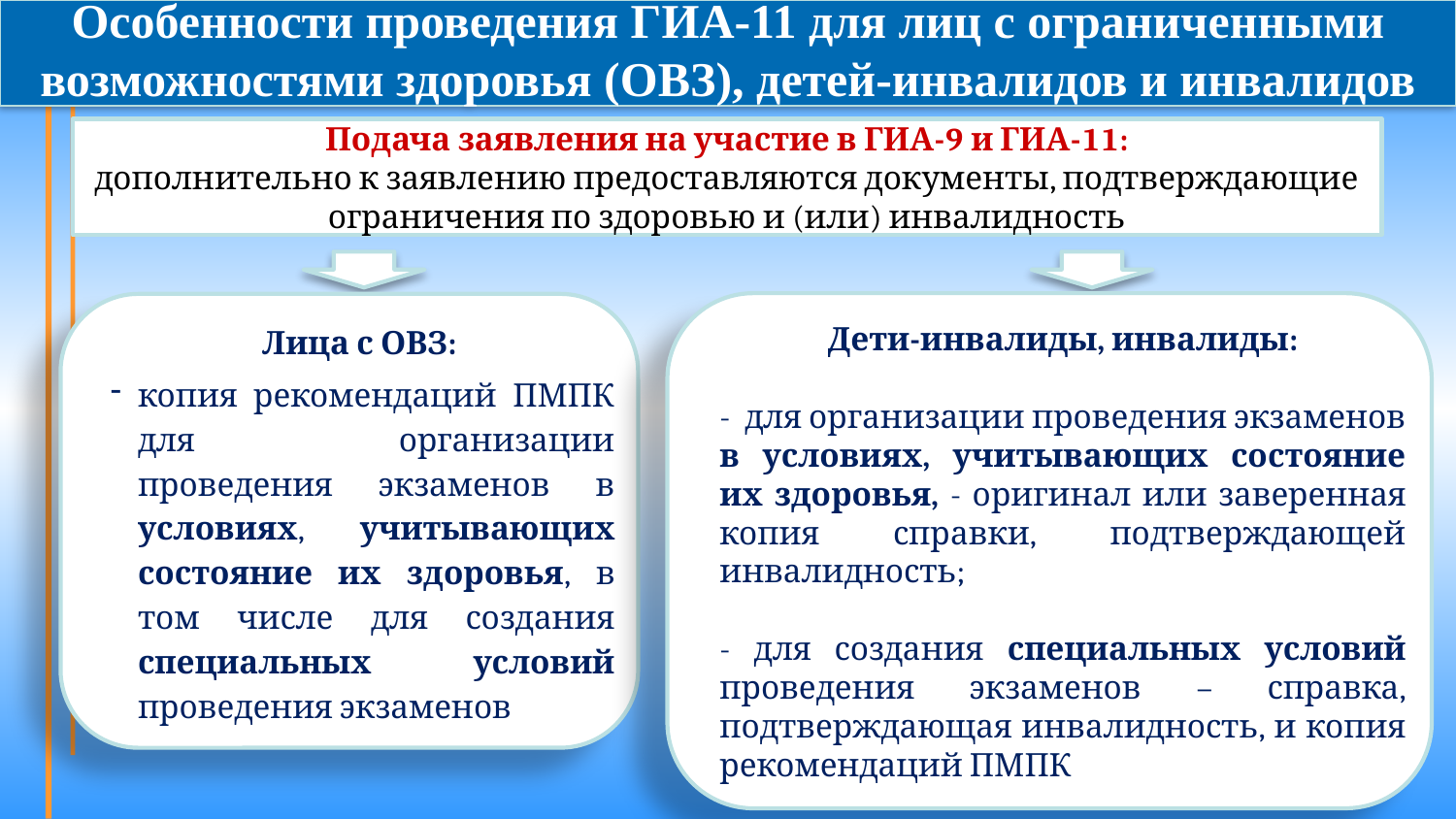

Особенности проведения ГИА-11 для лиц с ограниченными возможностями здоровья (ОВЗ), детей-инвалидов и инвалидов

Подача заявления на участие в ГИА-9 и ГИА-11:
дополнительно к заявлению предоставляются документы, подтверждающие ограничения по здоровью и (или) инвалидность

Лица с ОВЗ:
копия рекомендаций ПМПК для организации проведения экзаменов в условиях, учитывающих состояние их здоровья, в том числе для создания специальных условий проведения экзаменов
Дети-инвалиды, инвалиды:

-  для организации проведения экзаменов в условиях, учитывающих состояние их здоровья, - оригинал или заверенная копия справки, подтверждающей инвалидность;

- для создания специальных условий проведения экзаменов – справка, подтверждающая инвалидность, и копия рекомендаций ПМПК